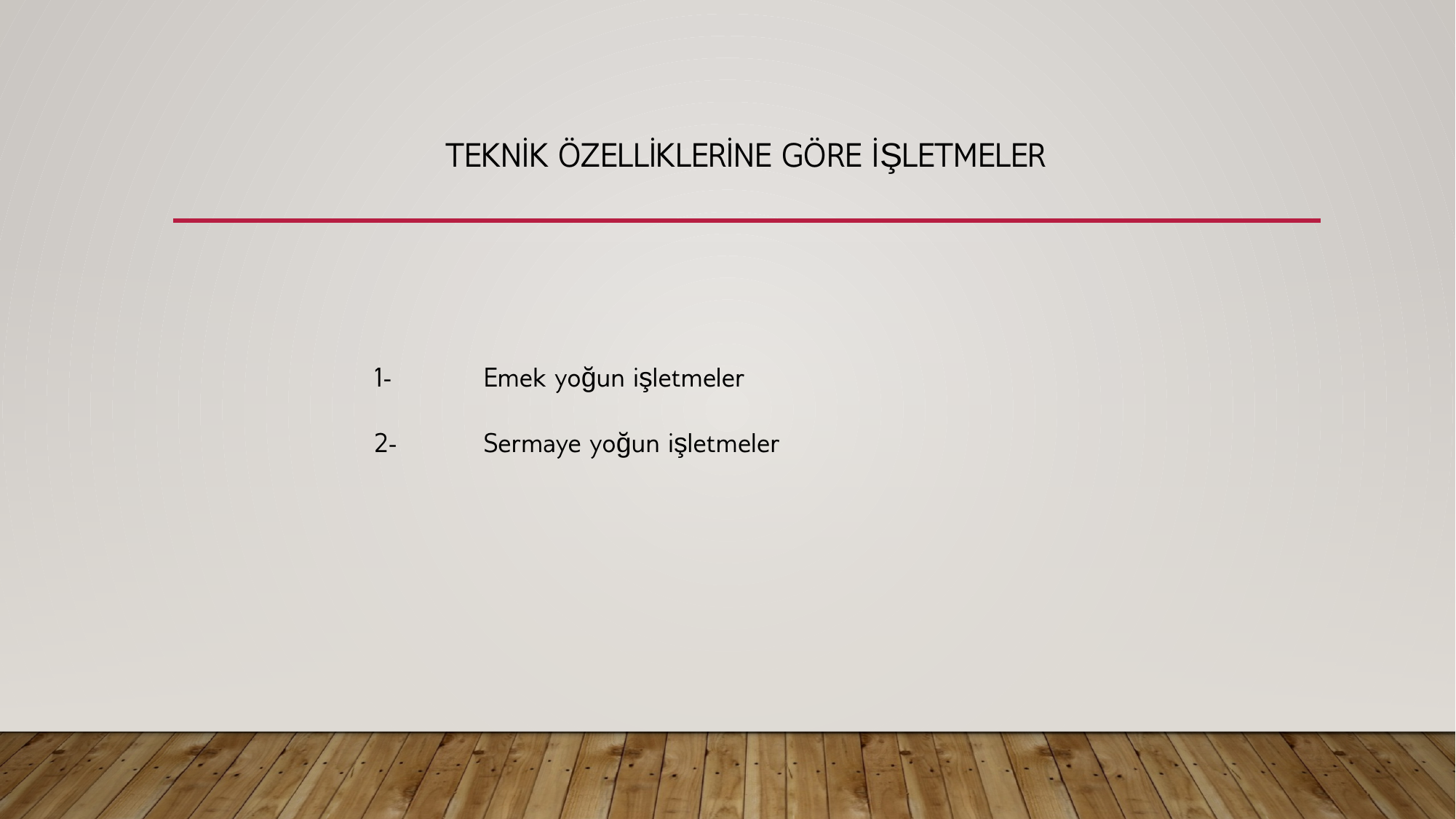

# Teknik Özelliklerine Göre İşletmeler

1-	Emek yoğun işletmeler

2-	Sermaye yoğun işletmeler